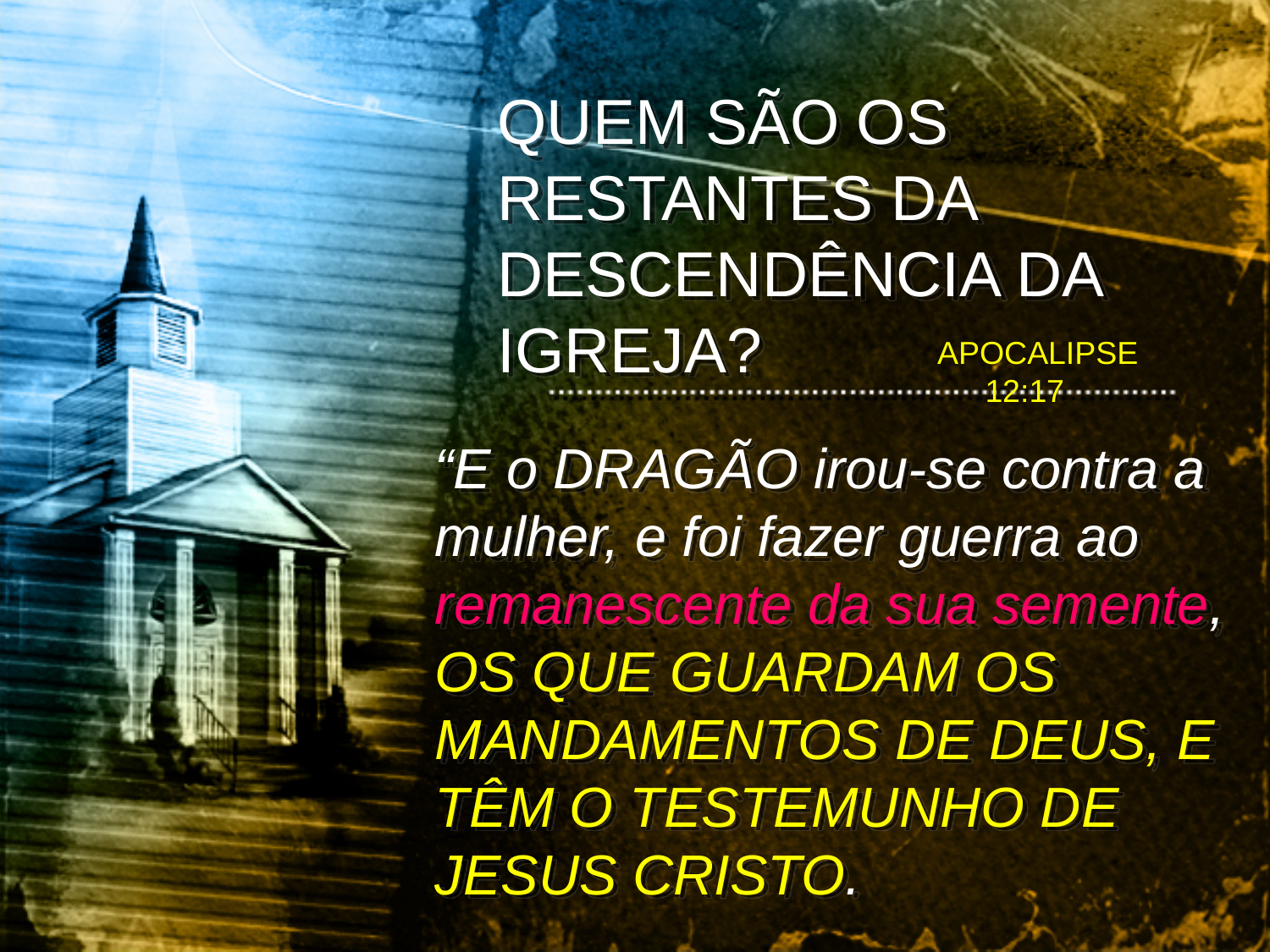

QUEM SÃO OS RESTANTES DA DESCENDÊNCIA DA IGREJA?
APOCALIPSE 12:17
   “E o DRAGÃO irou-se contra a mulher, e foi fazer guerra ao remanescente da sua semente, OS QUE GUARDAM OS MANDAMENTOS DE DEUS, E TÊM O TESTEMUNHO DE JESUS CRISTO.